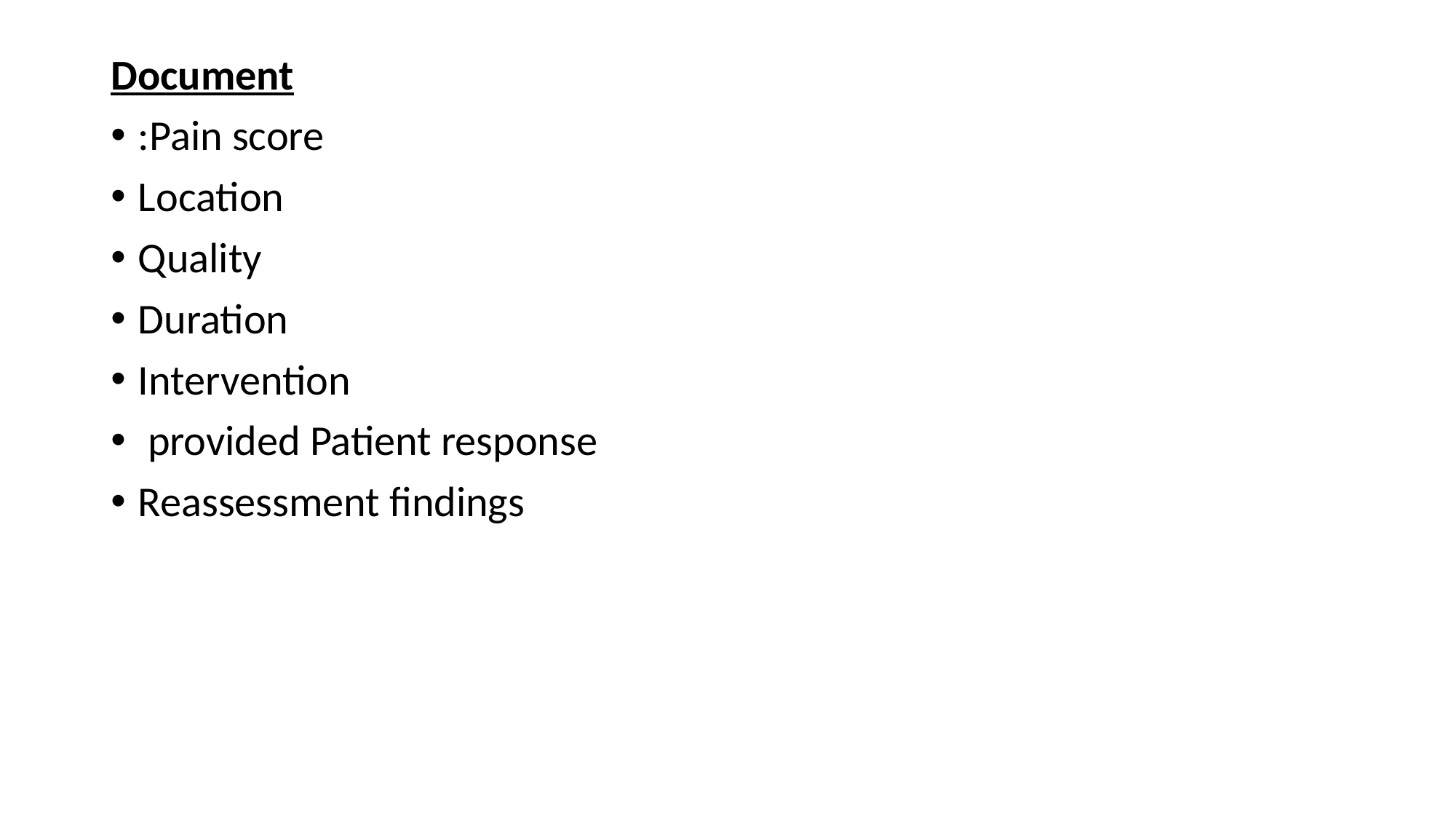

Document
:Pain score
Location
Quality
Duration
Intervention
 provided Patient response
Reassessment findings